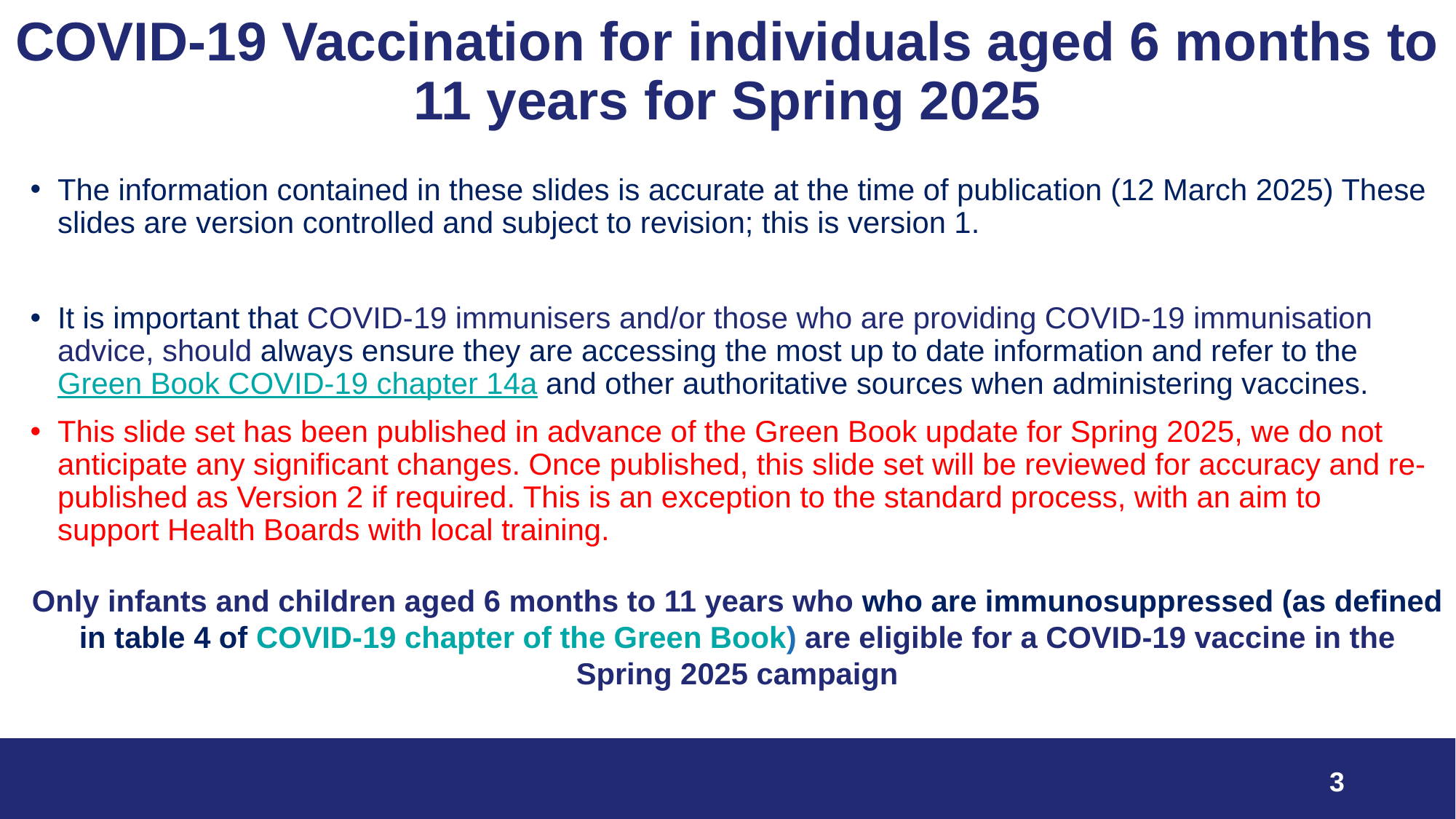

# COVID-19 Vaccination for individuals aged 6 months to 11 years for Spring 2025
The information contained in these slides is accurate at the time of publication (12 March 2025) These slides are version controlled and subject to revision; this is version 1.

It is important that COVID-19 immunisers and/or those who are providing COVID-19 immunisation advice, should always ensure they are accessing the most up to date information and refer to the Green Book COVID-19 chapter 14a and other authoritative sources when administering vaccines.
This slide set has been published in advance of the Green Book update for Spring 2025, we do not anticipate any significant changes. Once published, this slide set will be reviewed for accuracy and re-published as Version 2 if required. This is an exception to the standard process, with an aim to support Health Boards with local training.

Only infants and children aged 6 months to 11 years who who are immunosuppressed (as defined in table 4 of COVID-19 chapter of the Green Book) are eligible for a COVID-19 vaccine in the Spring 2025 campaign
3